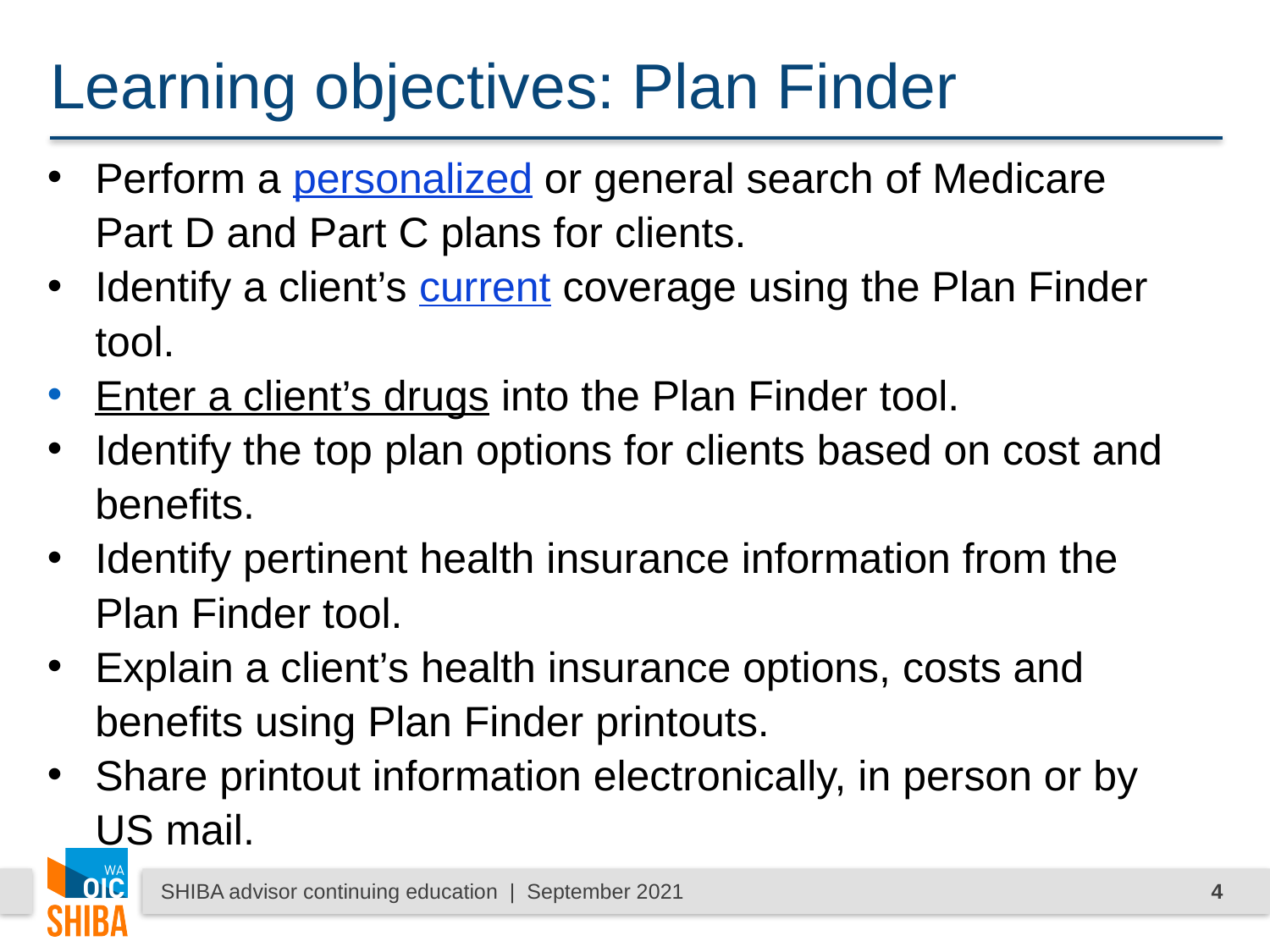

# Learning objectives: Plan Finder
Perform a personalized or general search of Medicare
Part D and Part C plans for clients.
Identify a client’s current coverage using the Plan Finder tool.
Enter a client’s drugs into the Plan Finder tool.
Identify the top plan options for clients based on cost and benefits.
Identify pertinent health insurance information from the Plan Finder tool.
Explain a client’s health insurance options, costs and benefits using Plan Finder printouts.
Share printout information electronically, in person or by US mail.

SHIBA advisor continuing education  |  September 2021
4